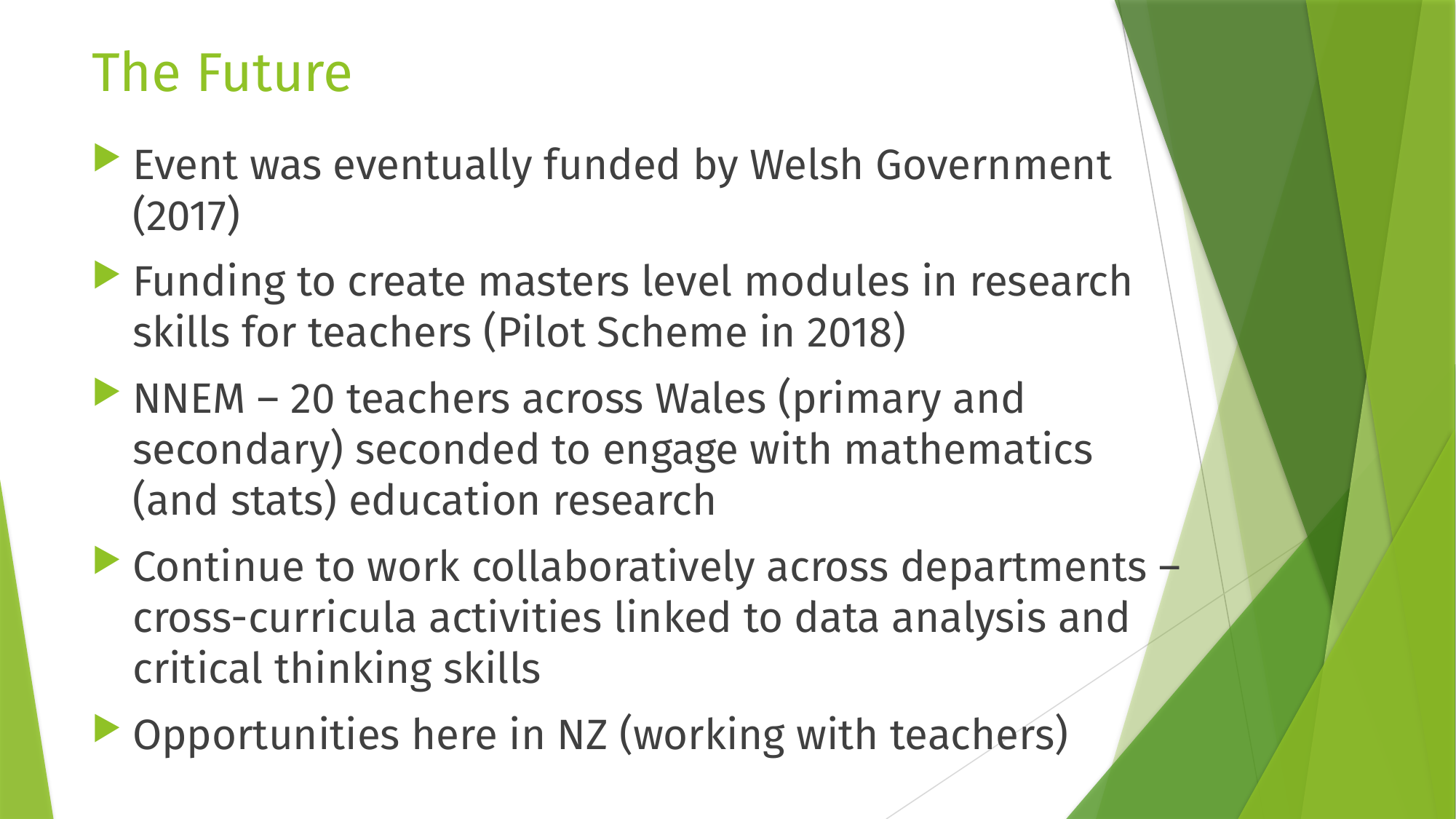

# The Future
Event was eventually funded by Welsh Government (2017)
Funding to create masters level modules in research skills for teachers (Pilot Scheme in 2018)
NNEM – 20 teachers across Wales (primary and secondary) seconded to engage with mathematics (and stats) education research
Continue to work collaboratively across departments – cross-curricula activities linked to data analysis and critical thinking skills
Opportunities here in NZ (working with teachers)